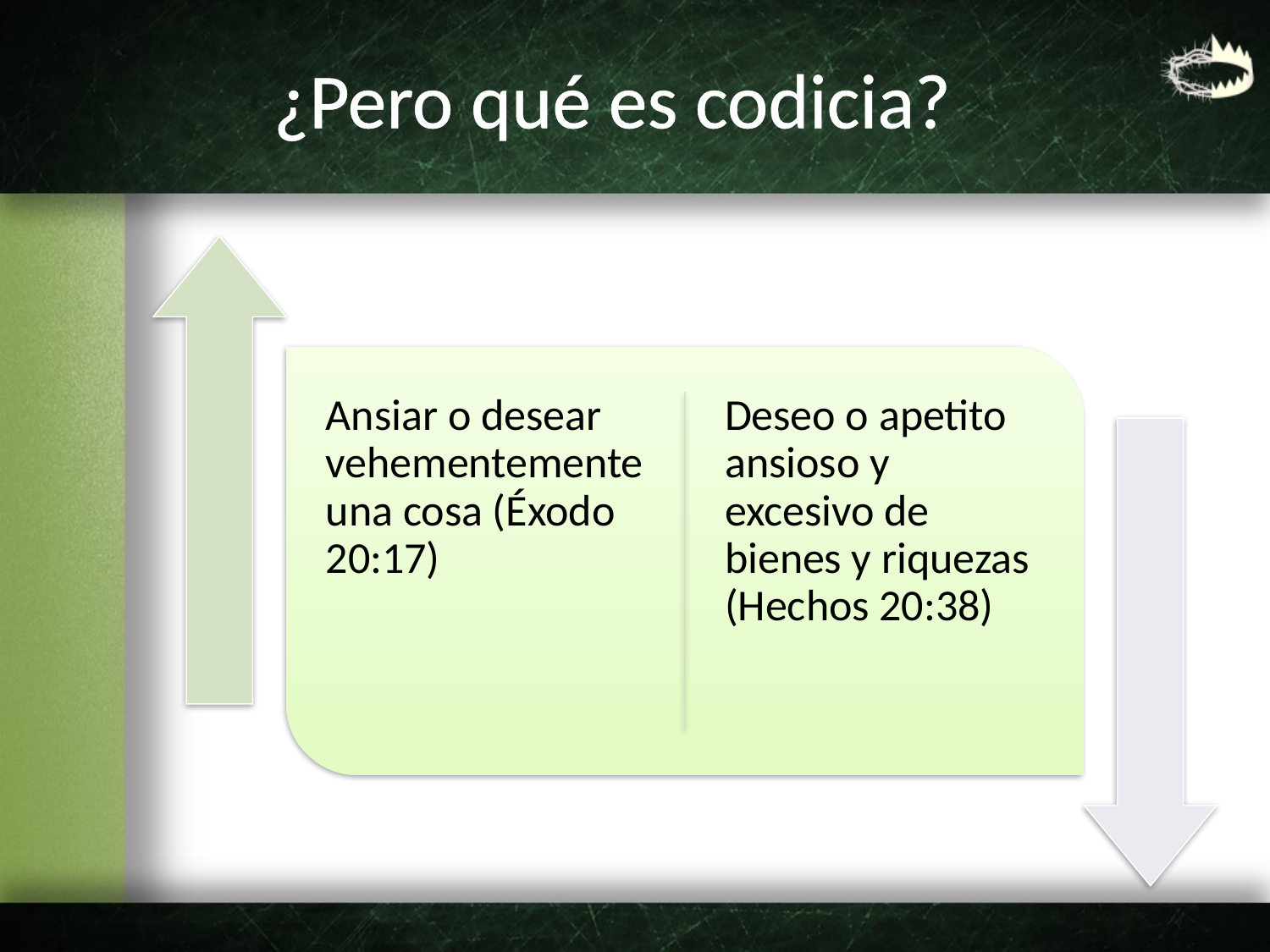

# ¿Pero qué es codicia?
Ansiar o desear vehementemente una cosa (Éxodo 20:17)
Deseo o apetito ansioso y excesivo de bienes y riquezas (Hechos 20:38)